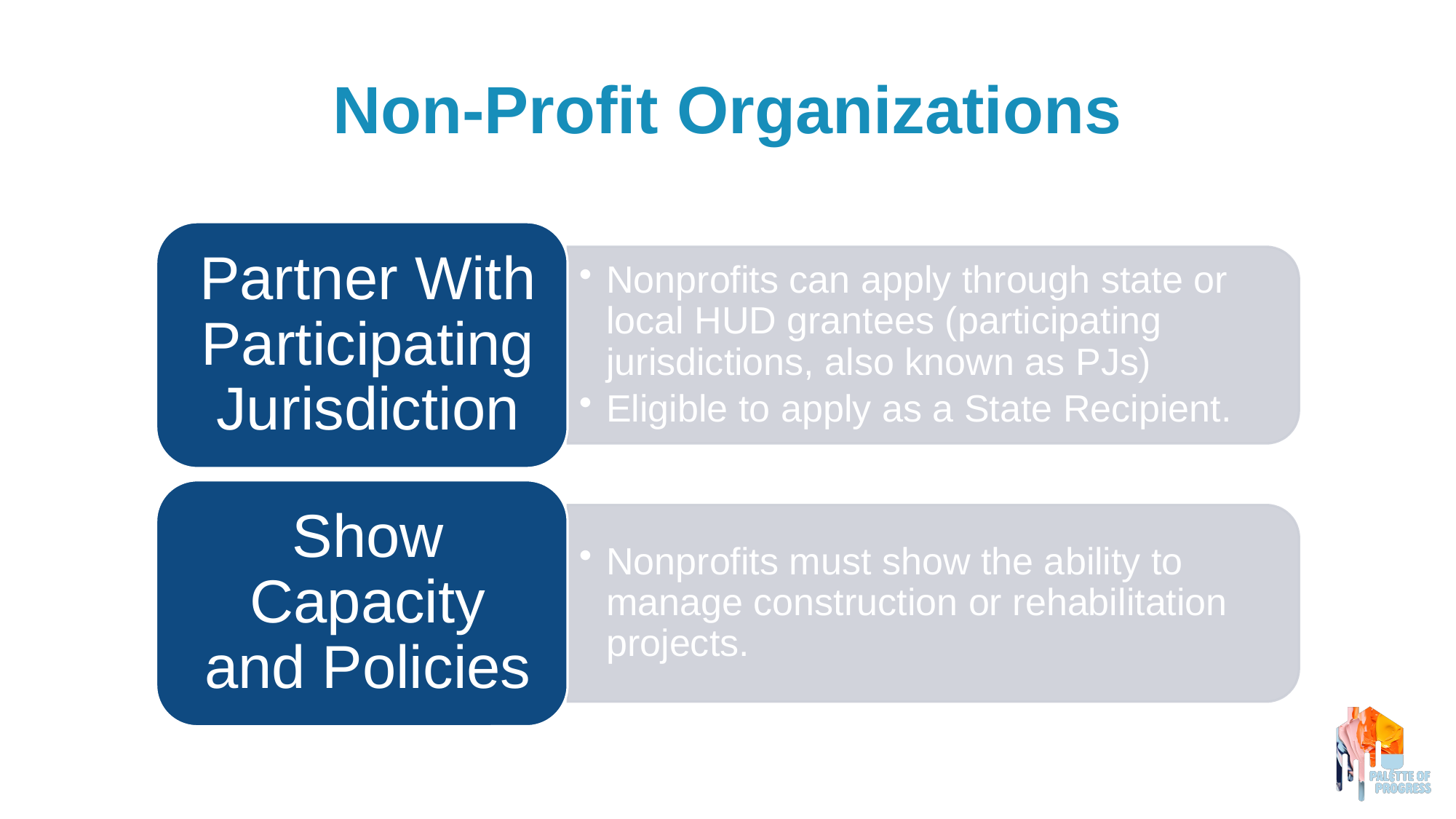

# Non-Profit Organizations
Nonprofits can apply through state or local HUD grantees (participating jurisdictions, also known as PJs)
Eligible to apply as a State Recipient.
Partner With Participating Jurisdiction
Nonprofits must show the ability to manage construction or rehabilitation projects.
Show Capacity and Policies